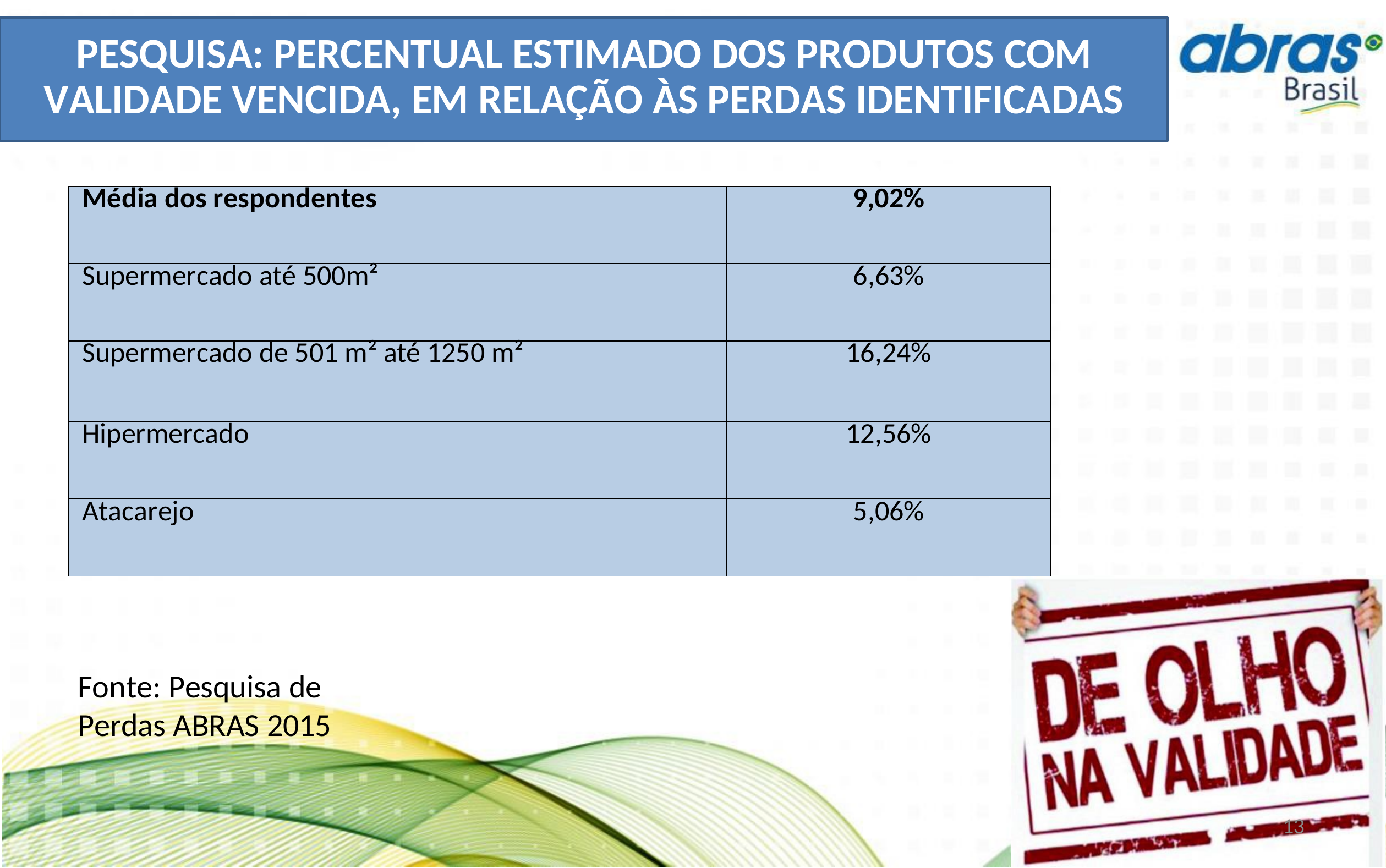

PESQUISA: PERCENTUAL ESTIMADO DOS PRODUTOS COM
VALIDADE VENCIDA, EM RELAÇÃO ÀS PERDAS IDENTIFICADAS
| Média dos respondentes | 9,02% |
| --- | --- |
| Supermercado até 500m² | 6,63% |
| Supermercado de 501 m² até 1250 m² | 16,24% |
| Hipermercado | 12,56% |
| Atacarejo | 5,06% |

Fonte: Pesquisa de Perdas ABRAS 2015
13